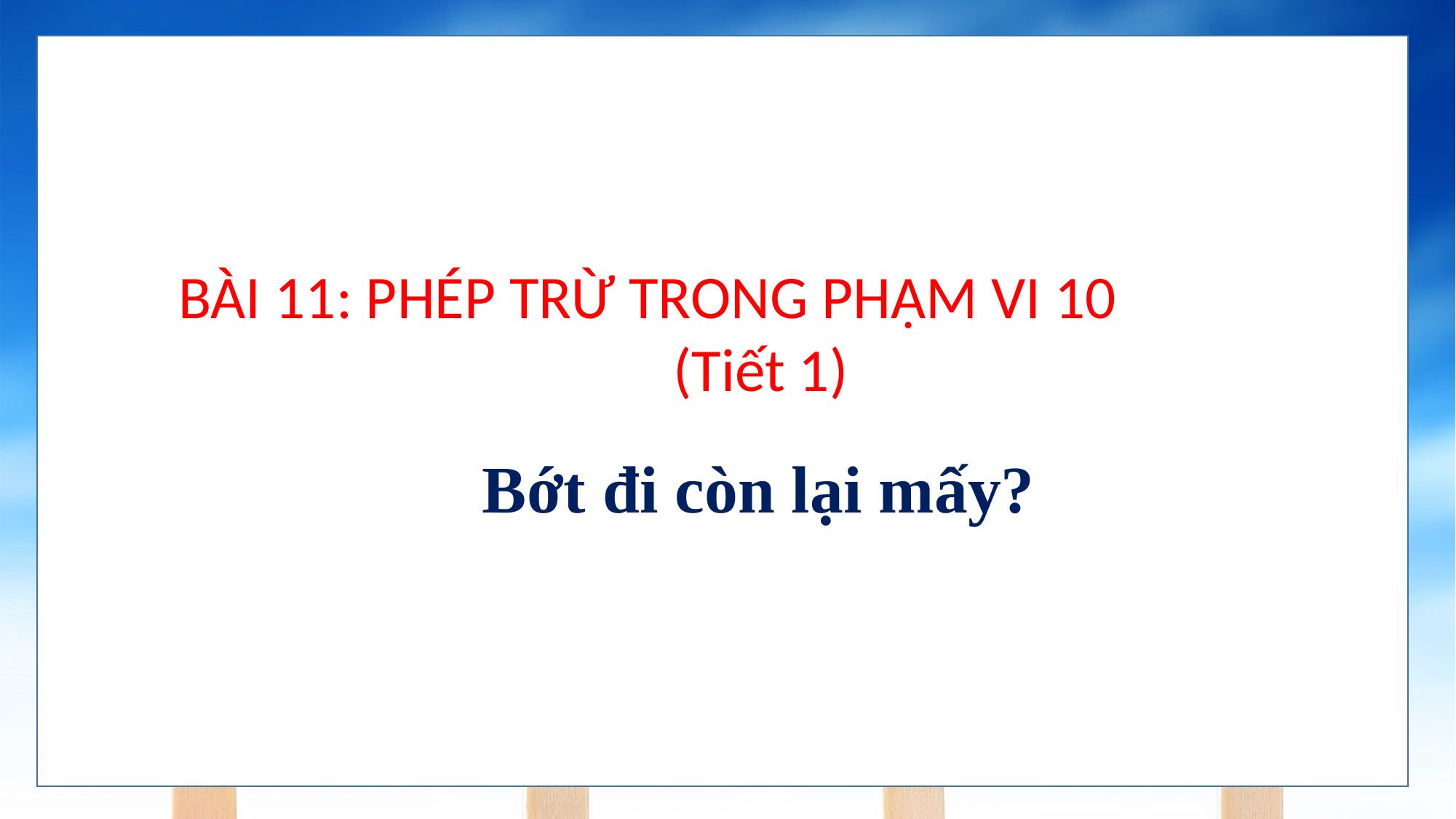

BÀI 11: PHÉP TRỪ TRONG PHẠM VI 10
(Tiết 1)
Bớt đi còn lại mấy?